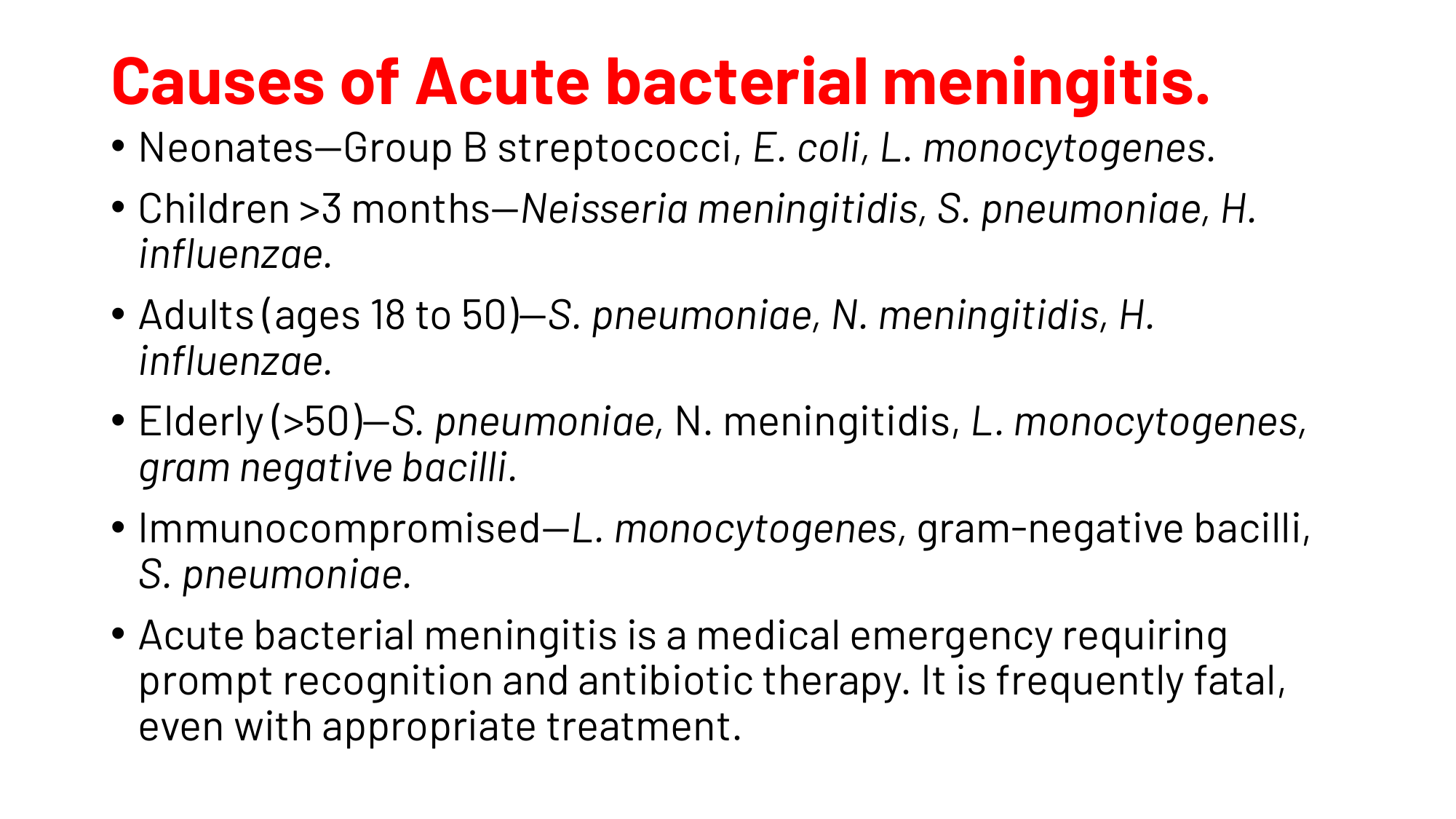

# Causes of Acute bacterial meningitis.
Neonates—Group B streptococci, E. coli, L. monocytogenes.
Children >3 months—Neisseria meningitidis, S. pneumoniae, H. influenzae.
Adults (ages 18 to 50)—S. pneumoniae, N. meningitidis, H. influenzae.
Elderly (>50)—S. pneumoniae, N. meningitidis, L. monocytogenes, gram negative bacilli.
Immunocompromised—L. monocytogenes, gram-negative bacilli, S. pneumoniae.
Acute bacterial meningitis is a medical emergency requiring prompt recognition and antibiotic therapy. It is frequently fatal, even with appropriate treatment.